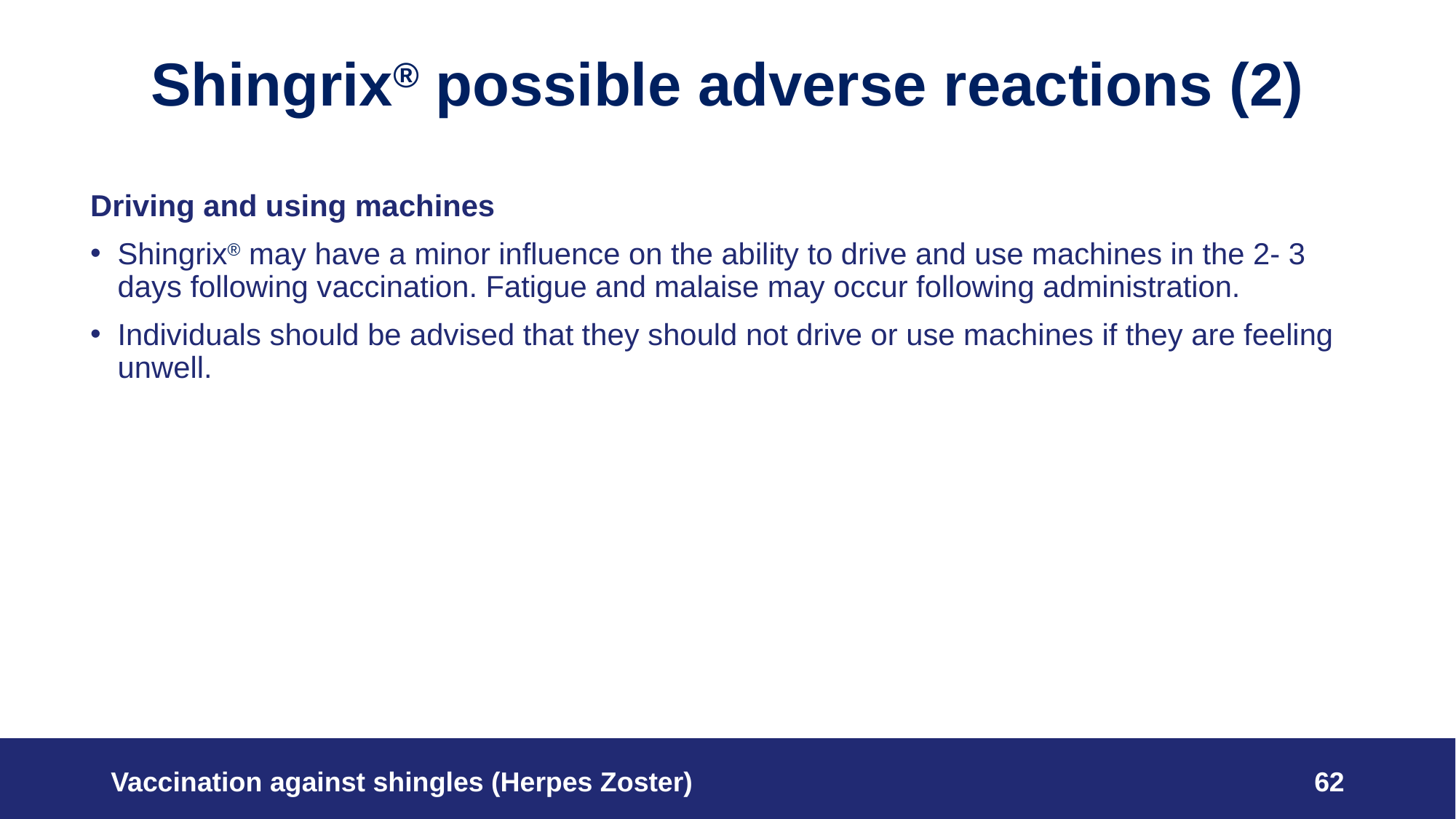

# Shingrix® possible adverse reactions (2)

Driving and using machines
Shingrix® may have a minor influence on the ability to drive and use machines in the 2- 3 days following vaccination. Fatigue and malaise may occur following administration.
Individuals should be advised that they should not drive or use machines if they are feeling unwell.

Vaccination against shingles (Herpes Zoster)
62